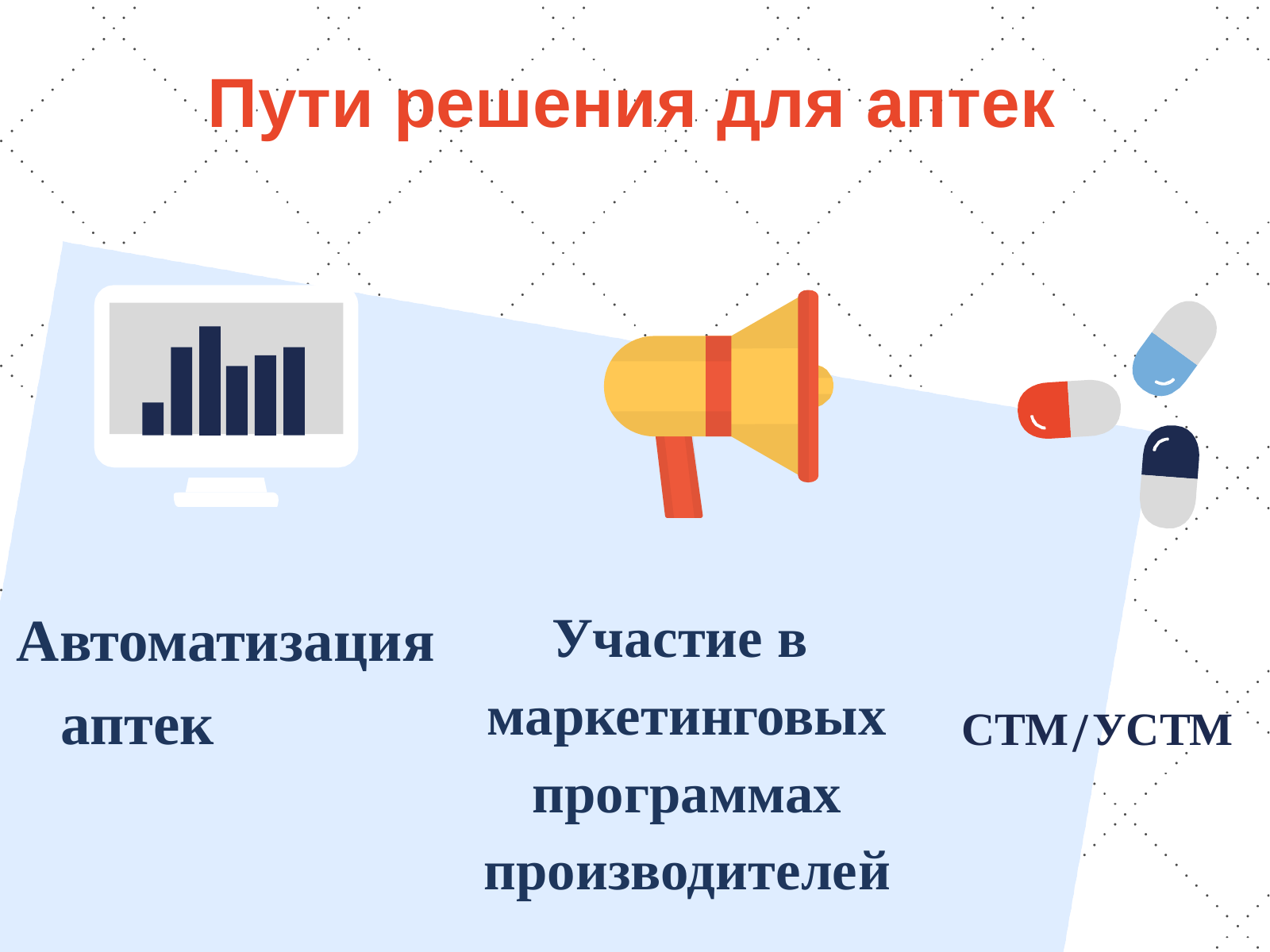

# Пути решения для аптек

 Автоматизация аптек
Участие в  маркетинговых  программах  производителей
СТМ/УСТМ